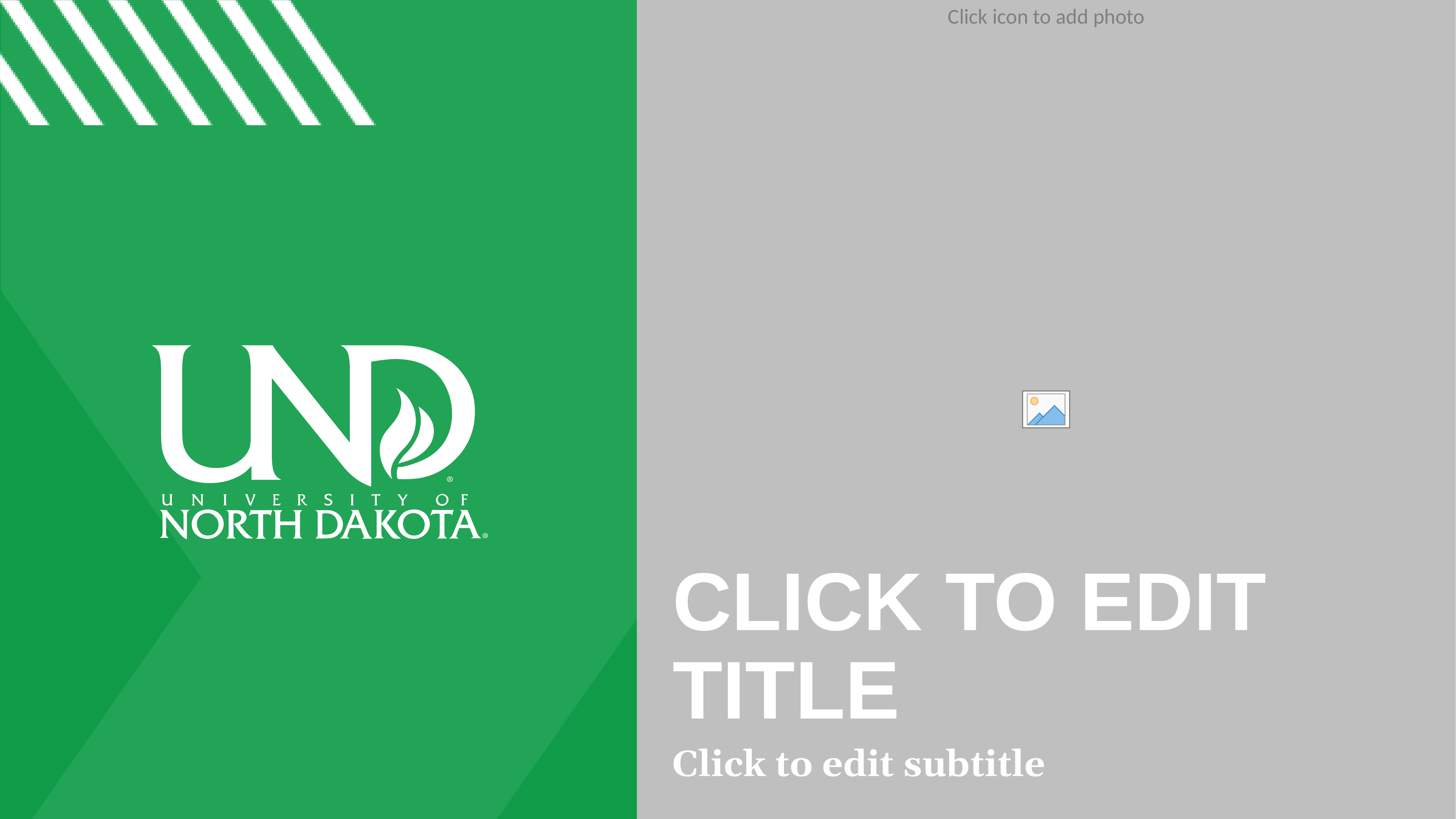

# CLICK TO EDIT TITLE
Click to edit subtitle